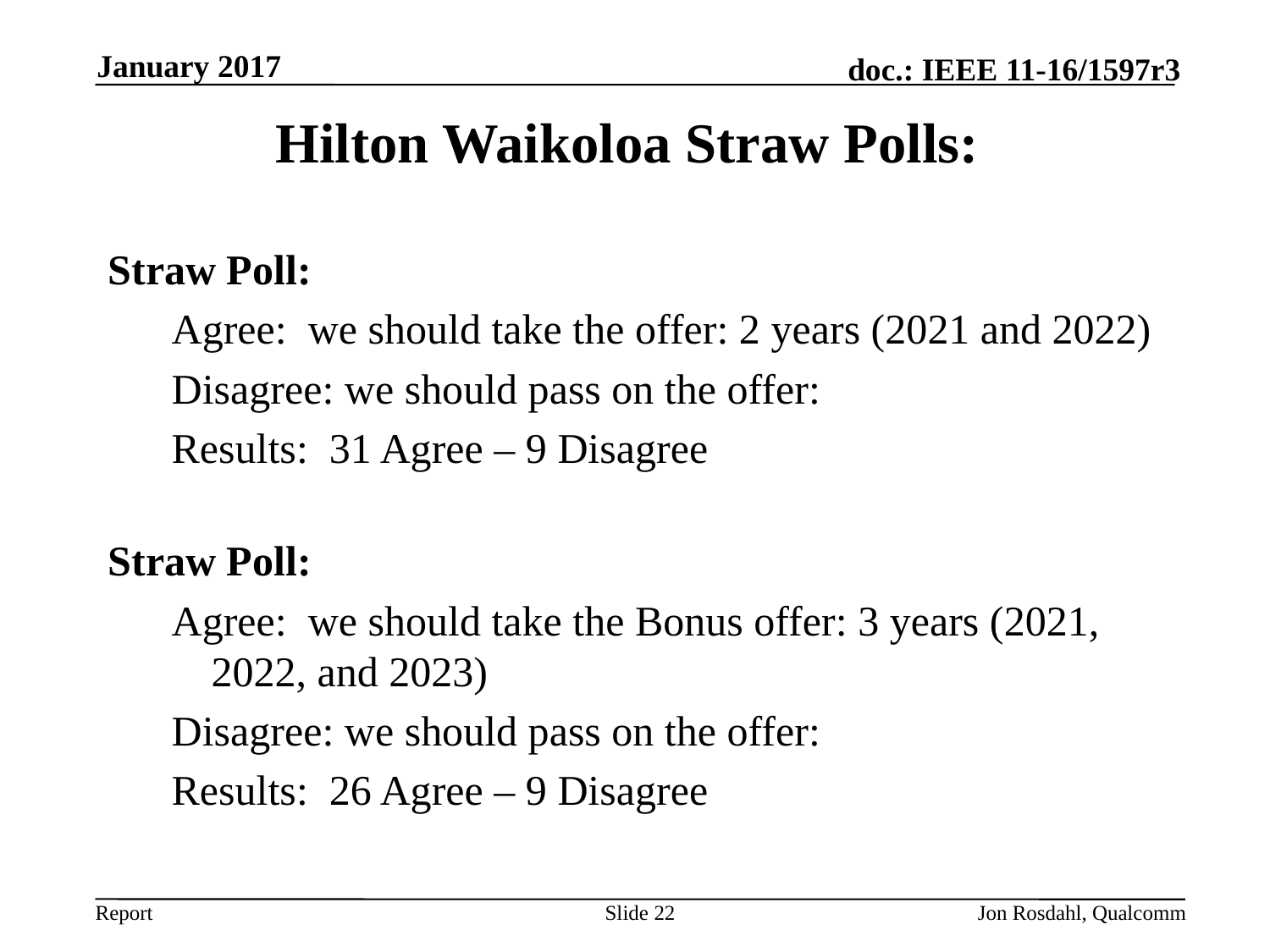

January 2017
# Hilton Waikoloa Straw Polls:
Straw Poll:
Agree:  we should take the offer: 2 years (2021 and 2022)
Disagree: we should pass on the offer:
Results:  31 Agree – 9 Disagree

Straw Poll:
Agree:  we should take the Bonus offer: 3 years (2021, 2022, and 2023)
Disagree: we should pass on the offer:
Results:  26 Agree – 9 Disagree

Slide 22
Jon Rosdahl, Qualcomm